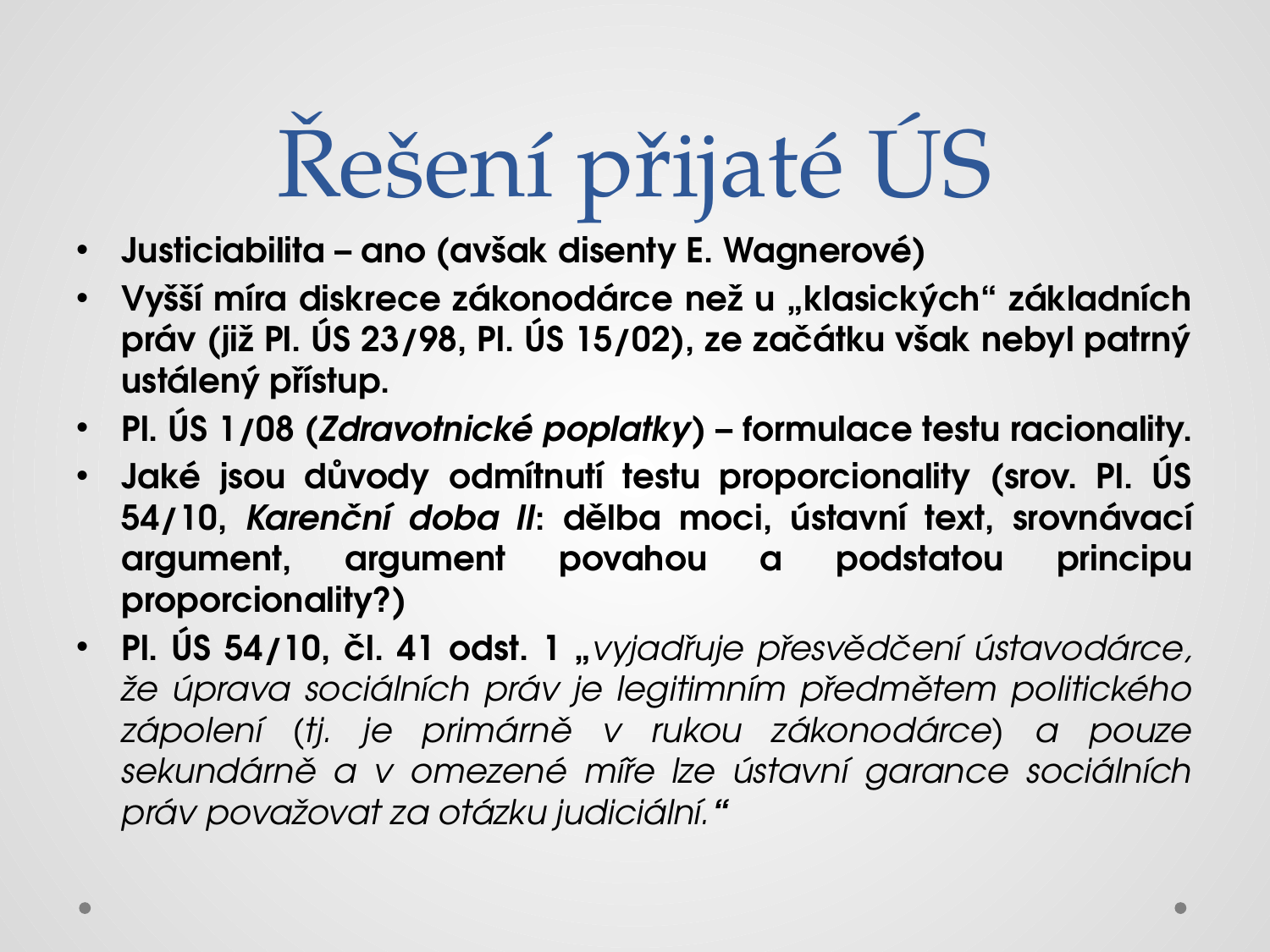

# Řešení přijaté ÚS
Justiciabilita – ano (avšak disenty E. Wagnerové)
Vyšší míra diskrece zákonodárce než u „klasických“ základních práv (již Pl. ÚS 23/98, Pl. ÚS 15/02), ze začátku však nebyl patrný ustálený přístup.
Pl. ÚS 1/08 (Zdravotnické poplatky) – formulace testu racionality.
Jaké jsou důvody odmítnutí testu proporcionality (srov. Pl. ÚS 54/10, Karenční doba II: dělba moci, ústavní text, srovnávací argument, argument povahou a podstatou principu proporcionality?)
Pl. ÚS 54/10, čl. 41 odst. 1 „vyjadřuje přesvědčení ústavodárce, že úprava sociálních práv je legitimním předmětem politického zápolení (tj. je primárně v rukou zákonodárce) a pouze sekundárně a v omezené míře lze ústavní garance sociálních práv považovat za otázku judiciální.“